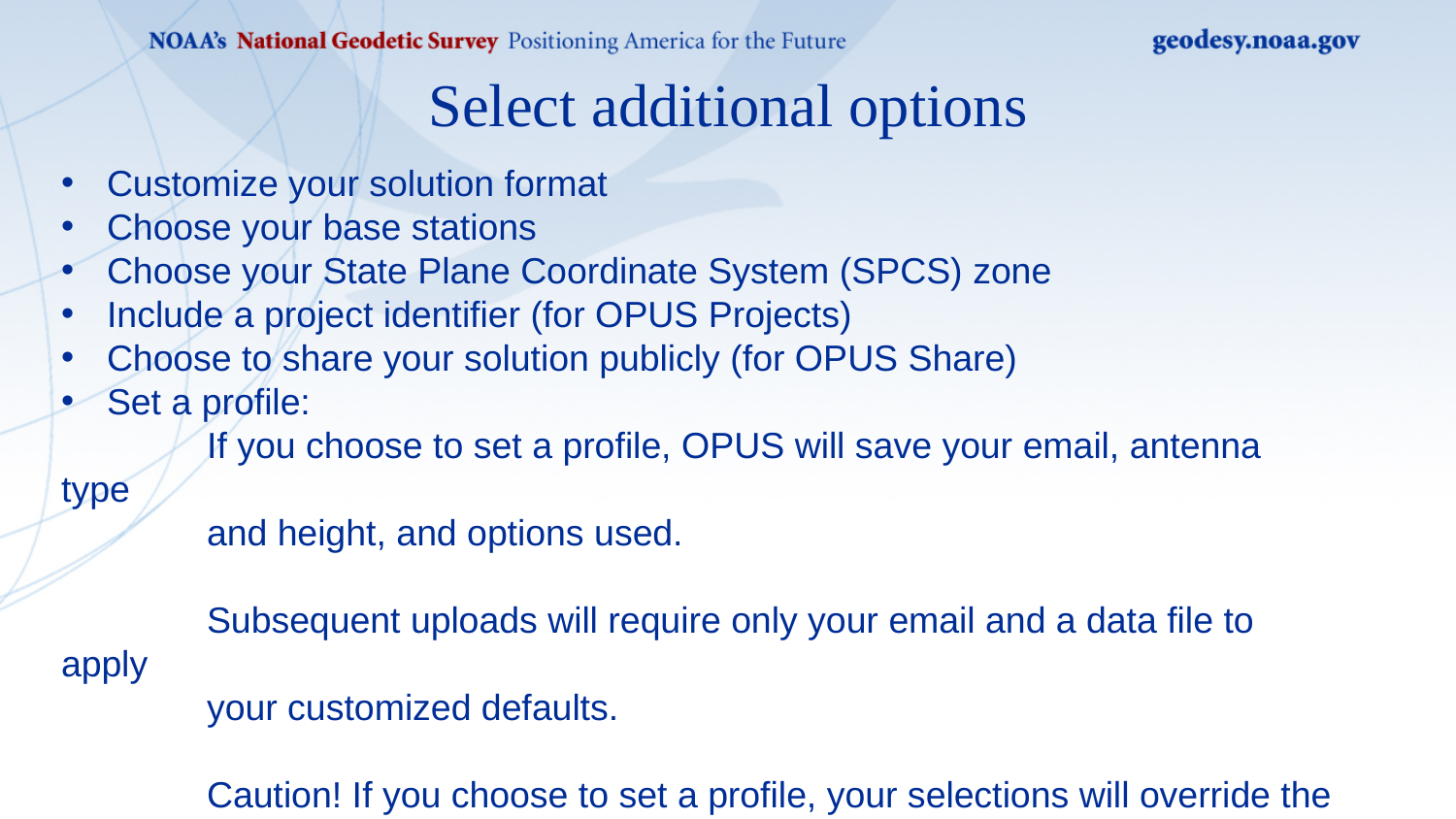

Select additional options
Customize your solution format
Choose your base stations
Choose your State Plane Coordinate System (SPCS) zone
Include a project identifier (for OPUS Projects)
Choose to share your solution publicly (for OPUS Share)
Set a profile:
	If you choose to set a profile, OPUS will save your email, antenna type
	and height, and options used.

	Subsequent uploads will require only your email and a data file to apply
	your customized defaults.

	Caution! If you choose to set a profile, your selections will override the
	optimized defaults for all subsequent uploads.